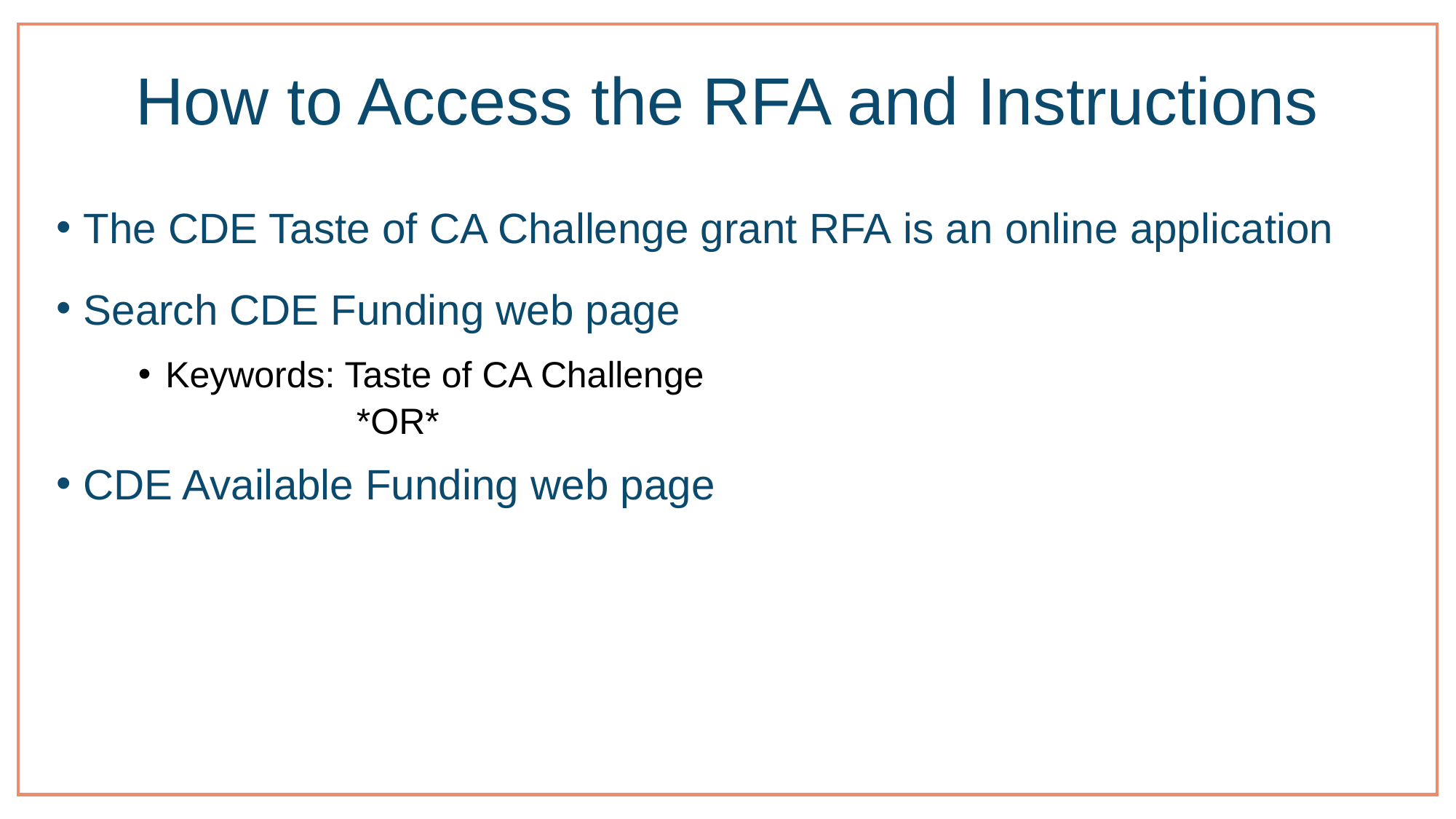

# How to Access the RFA and Instructions
The CDE Taste of CA Challenge grant RFA is an online application
Search CDE Funding web page
Keywords: Taste of CA Challenge
*OR*
CDE Available Funding web page